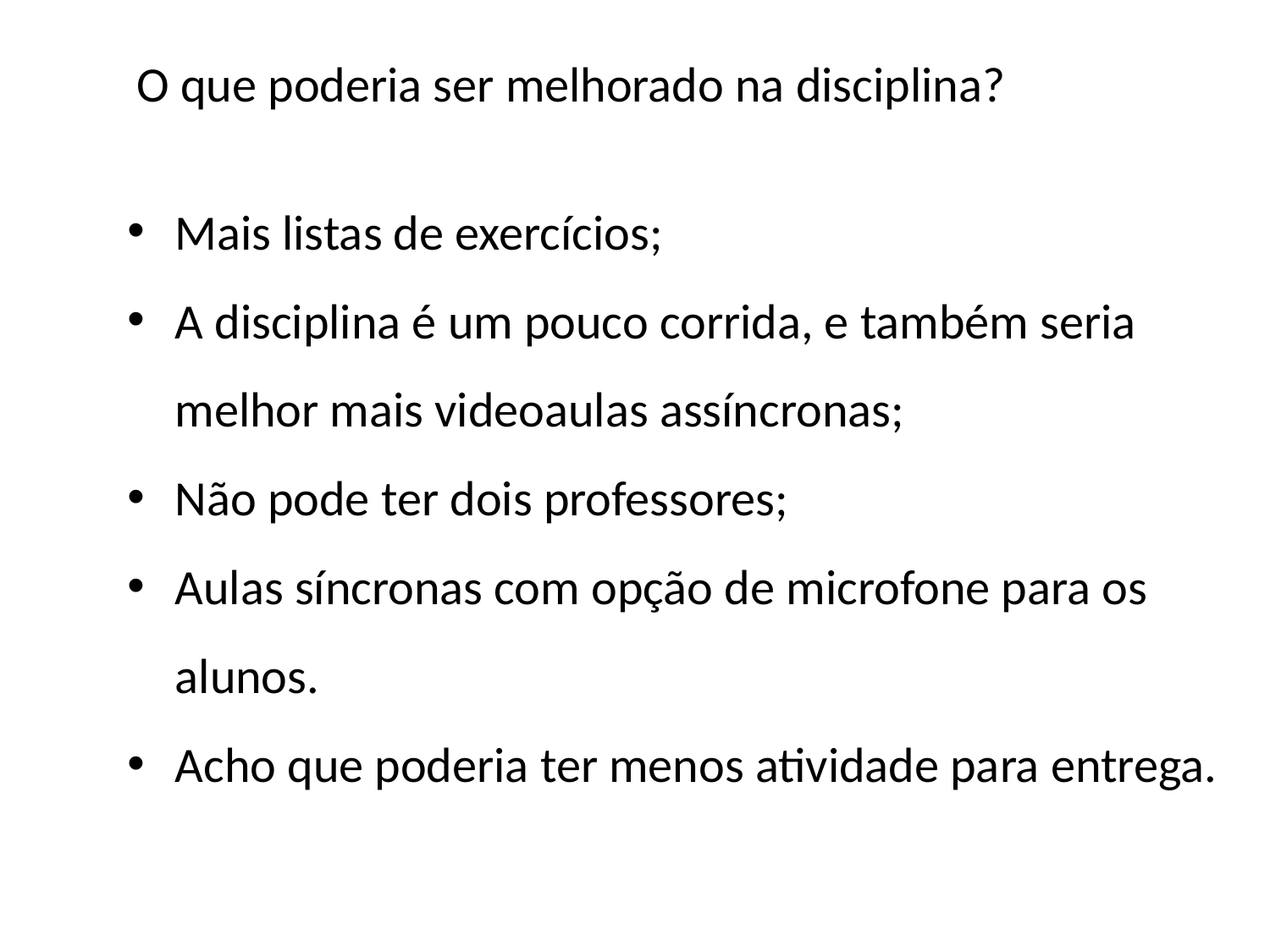

O que poderia ser melhorado na disciplina?

Mais listas de exercícios;
A disciplina é um pouco corrida, e também seria melhor mais videoaulas assíncronas;
Não pode ter dois professores;
Aulas síncronas com opção de microfone para os alunos.
Acho que poderia ter menos atividade para entrega.